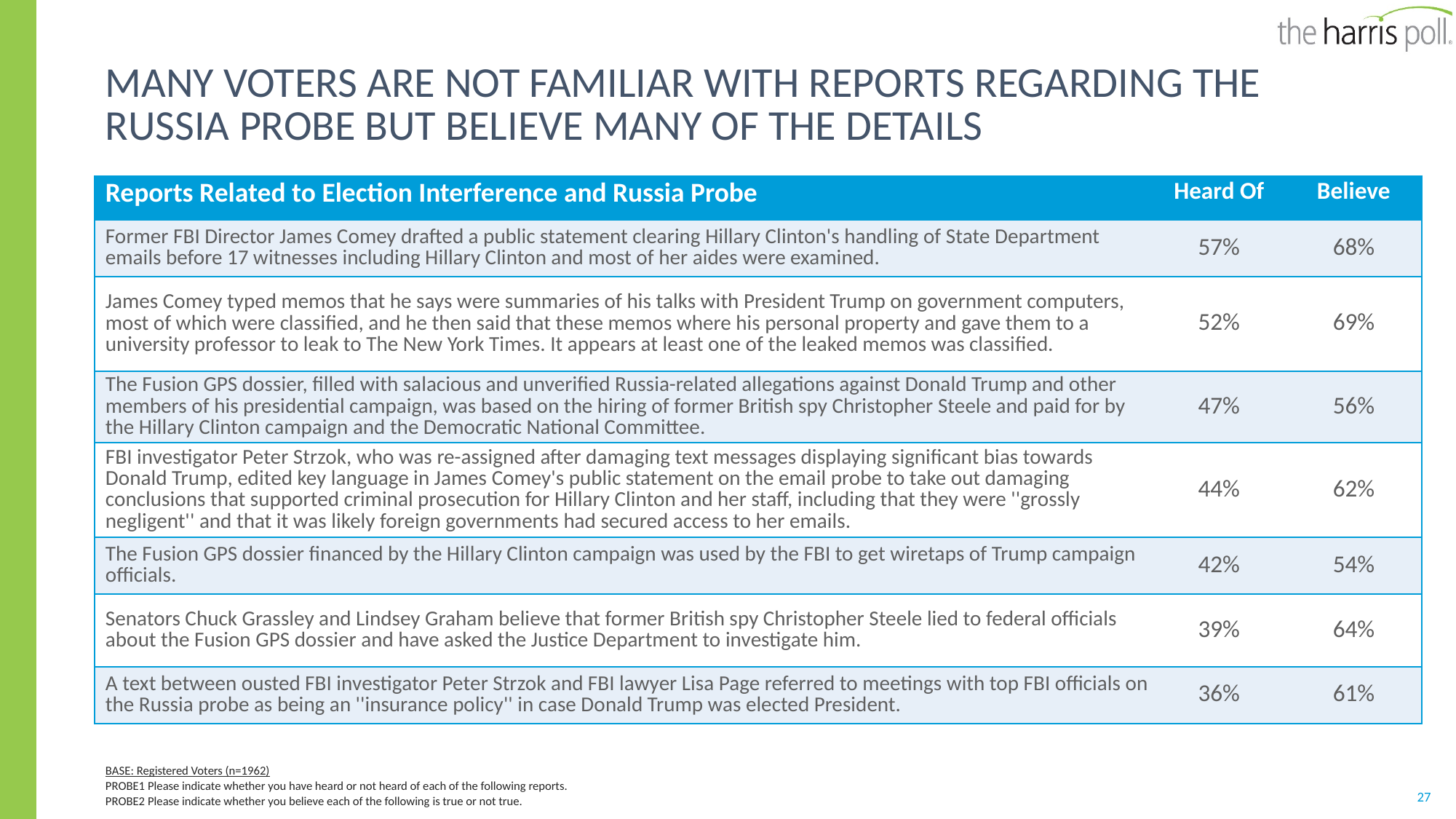

# Many voters are NOT familiar with reports regarding the Russia probe BUT believe many of the details
| Reports Related to Election Interference and Russia Probe | Heard Of | Believe |
| --- | --- | --- |
| Former FBI Director James Comey drafted a public statement clearing Hillary Clinton's handling of State Department emails before 17 witnesses including Hillary Clinton and most of her aides were examined. | 57% | 68% |
| James Comey typed memos that he says were summaries of his talks with President Trump on government computers, most of which were classified, and he then said that these memos where his personal property and gave them to a university professor to leak to The New York Times. It appears at least one of the leaked memos was classified. | 52% | 69% |
| The Fusion GPS dossier, filled with salacious and unverified Russia-related allegations against Donald Trump and other members of his presidential campaign, was based on the hiring of former British spy Christopher Steele and paid for by the Hillary Clinton campaign and the Democratic National Committee. | 47% | 56% |
| FBI investigator Peter Strzok, who was re-assigned after damaging text messages displaying significant bias towards Donald Trump, edited key language in James Comey's public statement on the email probe to take out damaging conclusions that supported criminal prosecution for Hillary Clinton and her staff, including that they were ''grossly negligent'' and that it was likely foreign governments had secured access to her emails. | 44% | 62% |
| The Fusion GPS dossier financed by the Hillary Clinton campaign was used by the FBI to get wiretaps of Trump campaign officials. | 42% | 54% |
| Senators Chuck Grassley and Lindsey Graham believe that former British spy Christopher Steele lied to federal officials about the Fusion GPS dossier and have asked the Justice Department to investigate him. | 39% | 64% |
| A text between ousted FBI investigator Peter Strzok and FBI lawyer Lisa Page referred to meetings with top FBI officials on the Russia probe as being an ''insurance policy'' in case Donald Trump was elected President. | 36% | 61% |
BASE: Registered Voters (n=1962)
PROBE1 Please indicate whether you have heard or not heard of each of the following reports.
PROBE2 Please indicate whether you believe each of the following is true or not true.